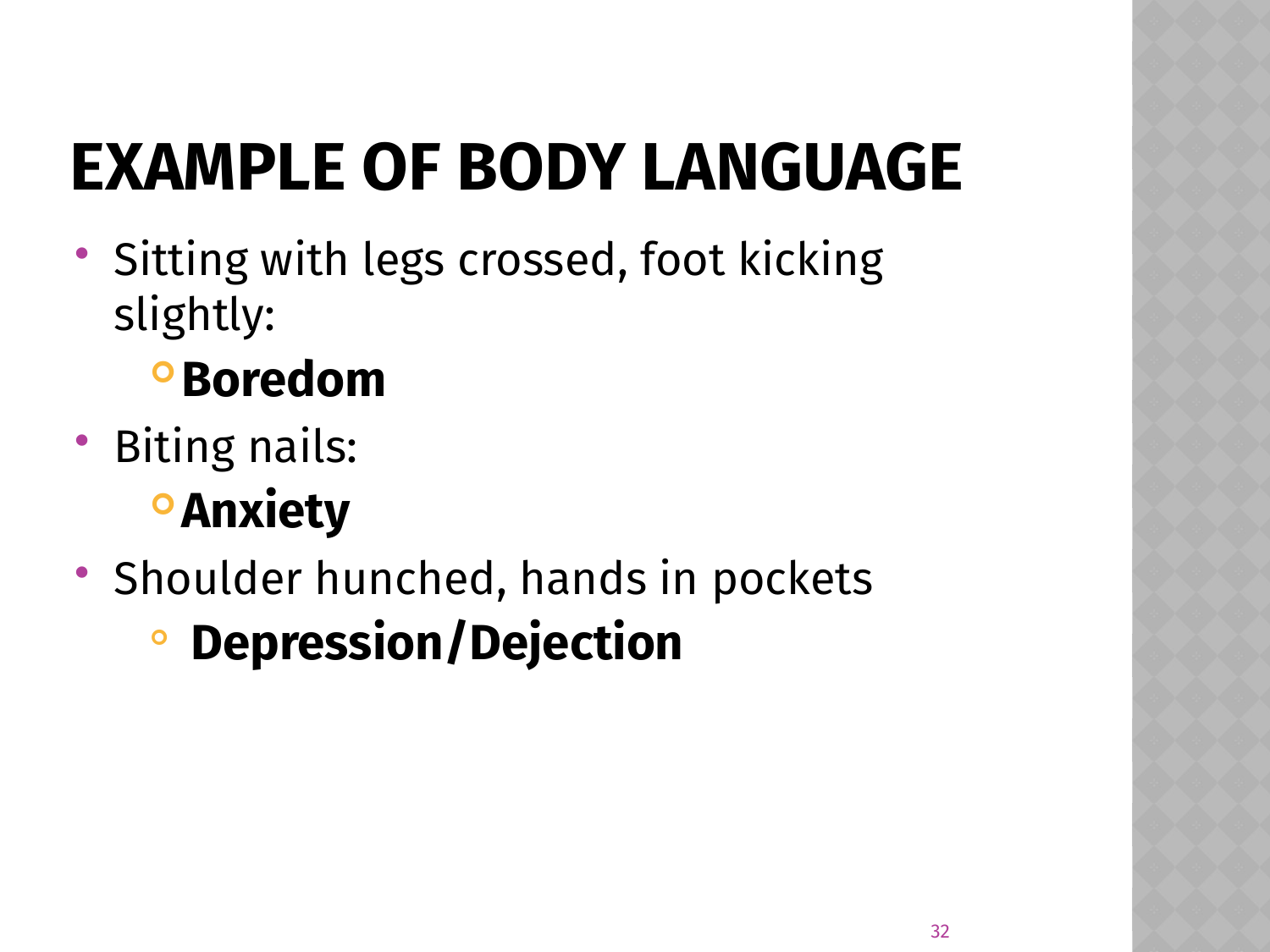

# Example of body language
Sitting with legs crossed, foot kicking slightly:
Boredom
Biting nails:
Anxiety
Shoulder hunched, hands in pockets
 Depression/Dejection
32